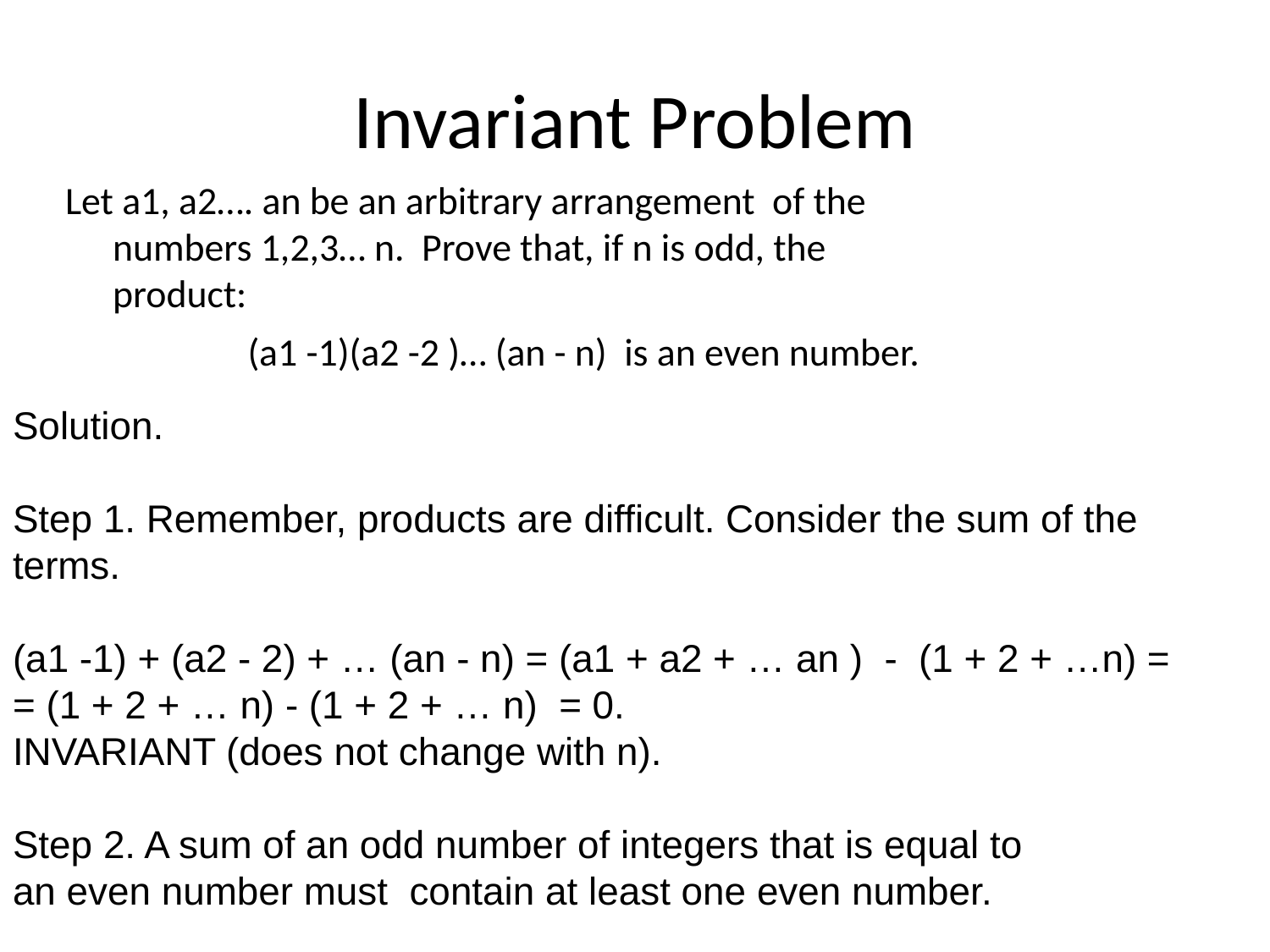

Invariant Problem
Let a1, a2…. an be an arbitrary arrangement  of the
numbers 1,2,3… n.  Prove that, if n is odd, the
product:
                     (a1 -1)(a2 -2 )… (an - n)  is an even number.

Solution.
Step 1. Remember, products are difficult. Consider the sum of the
terms.

(a1 -1) + (a2 - 2) + … (an - n) = (a1 + a2 + … an )  -  (1 + 2 + …n) =
= (1 + 2 + … n) - (1 + 2 + … n)  = 0.
INVARIANT (does not change with n).
Step 2. A sum of an odd number of integers that is equal to
an even number must  contain at least one even number.